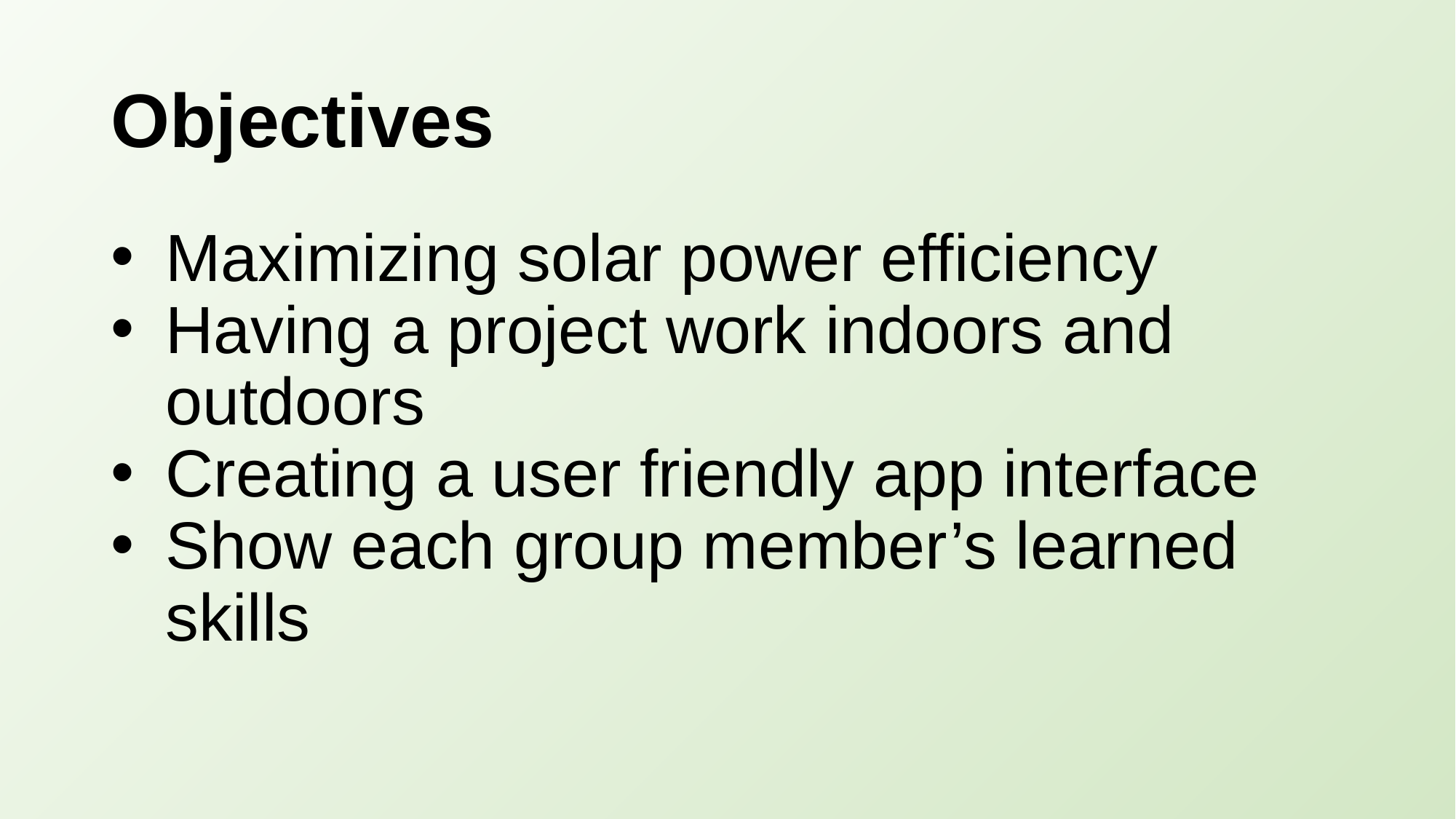

# Objectives
Maximizing solar power efficiency
Having a project work indoors and outdoors
Creating a user friendly app interface
Show each group member’s learned skills